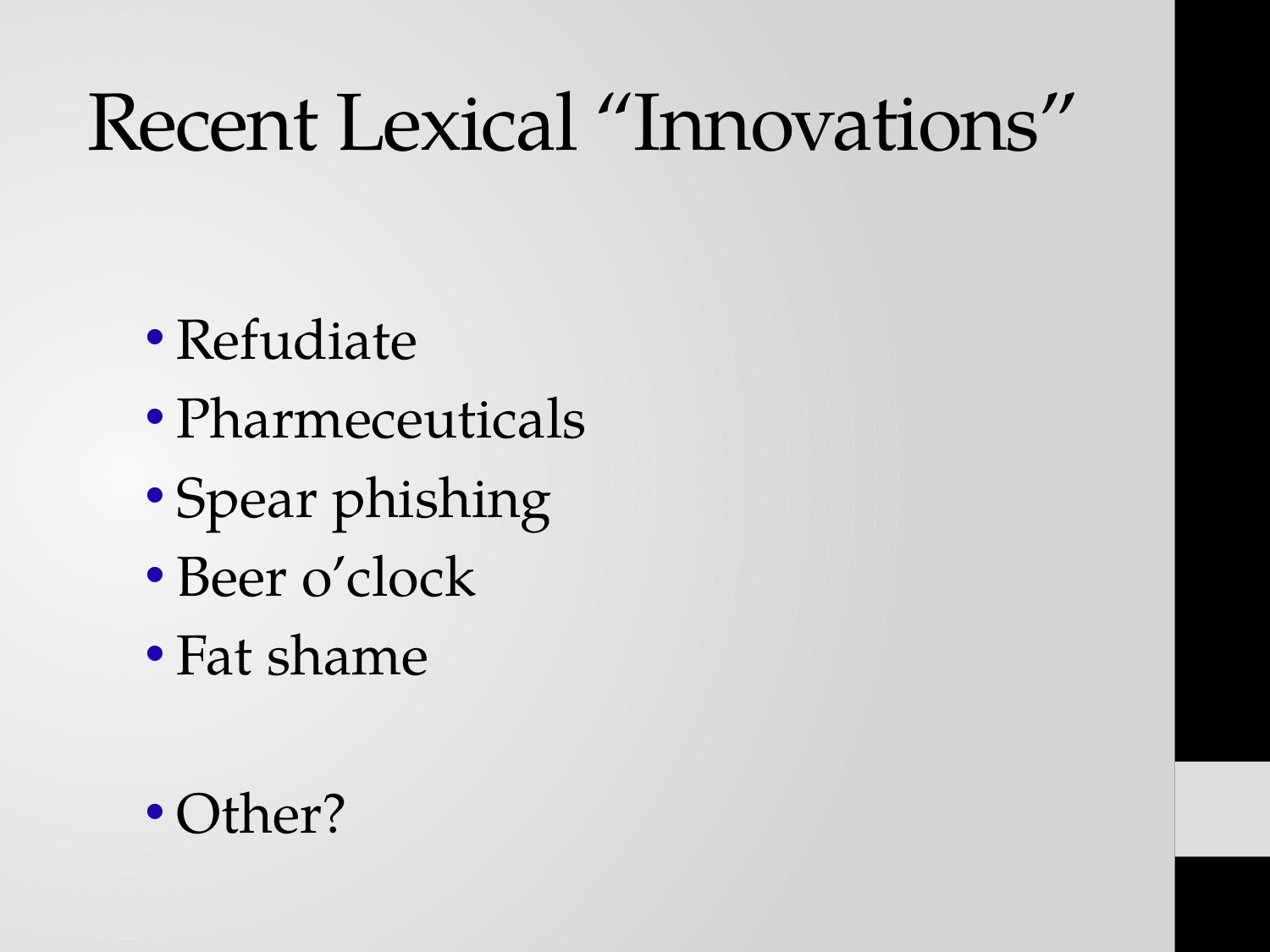

# Recent Lexical “Innovations”
Refudiate
Pharmeceuticals
Spear phishing
Beer o’clock
Fat shame

Other?